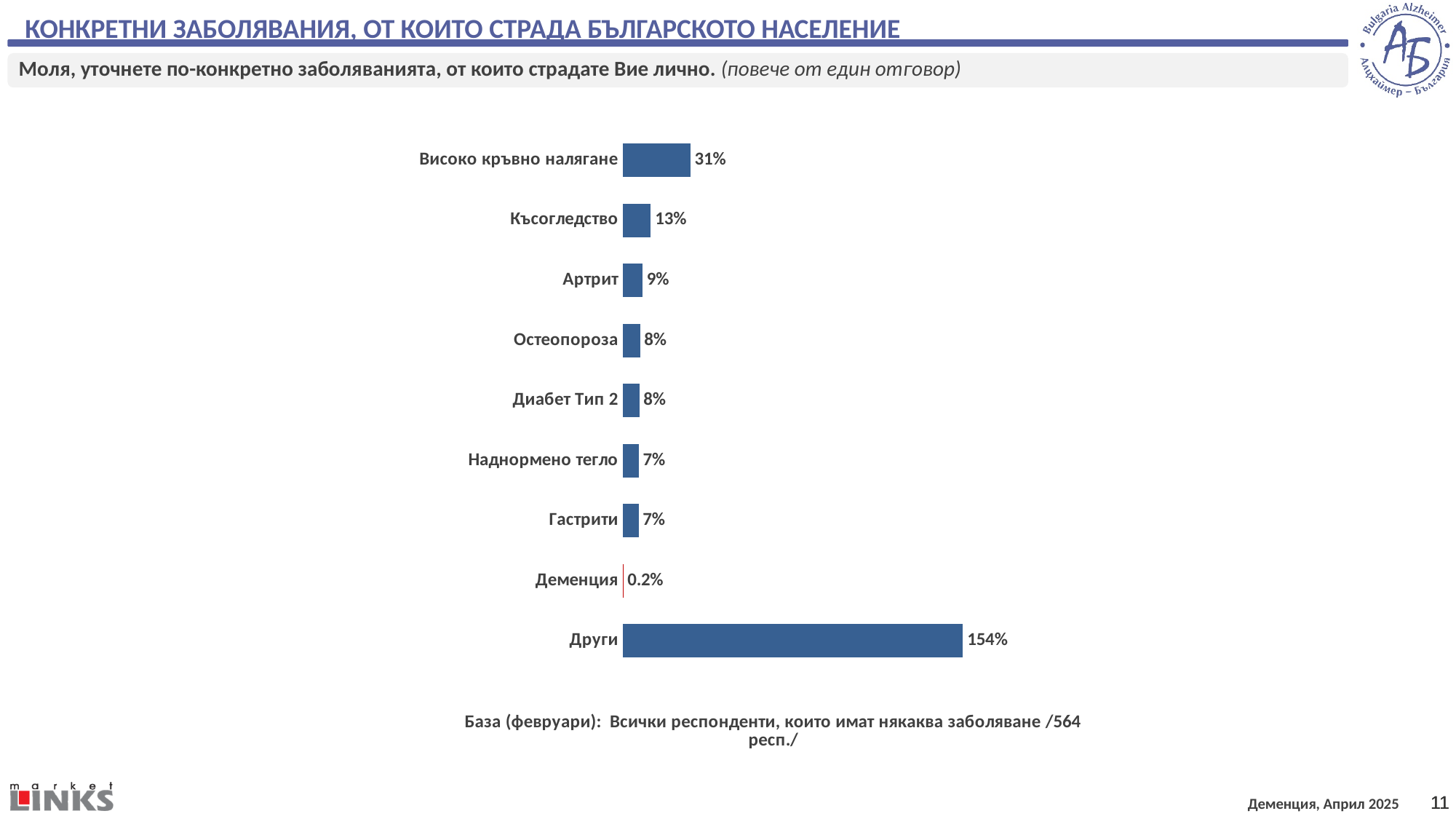

КОНКРЕТНИ ЗАБОЛЯВАНИЯ, ОТ КОИТО СТРАДА БЪЛГАРСКОТО НАСЕЛЕНИЕ
Моля, уточнете по-конкретно заболяванията, от които страдате Вие лично. (повече от един отговор)

### Chart: База (февруари):  Всички респонденти, които имат някаква заболяване /564 респ./

| Category | Column4 |
|---|---|
| Високо кръвно налягане | 0.30668261408484443 |
| Късогледство | 0.12762641438270506 |
| Артрит | 0.08986445912053571 |
| Остеопороза | 0.07830842023537933 |
| Диабет Тип 2 | 0.07520099995184357 |
| Наднормено тегло | 0.07242046190609155 |
| Гастрити | 0.07168958683971687 |
| Деменция | 0.002075425611808442 |
| Други | 1.5431218416838894 |